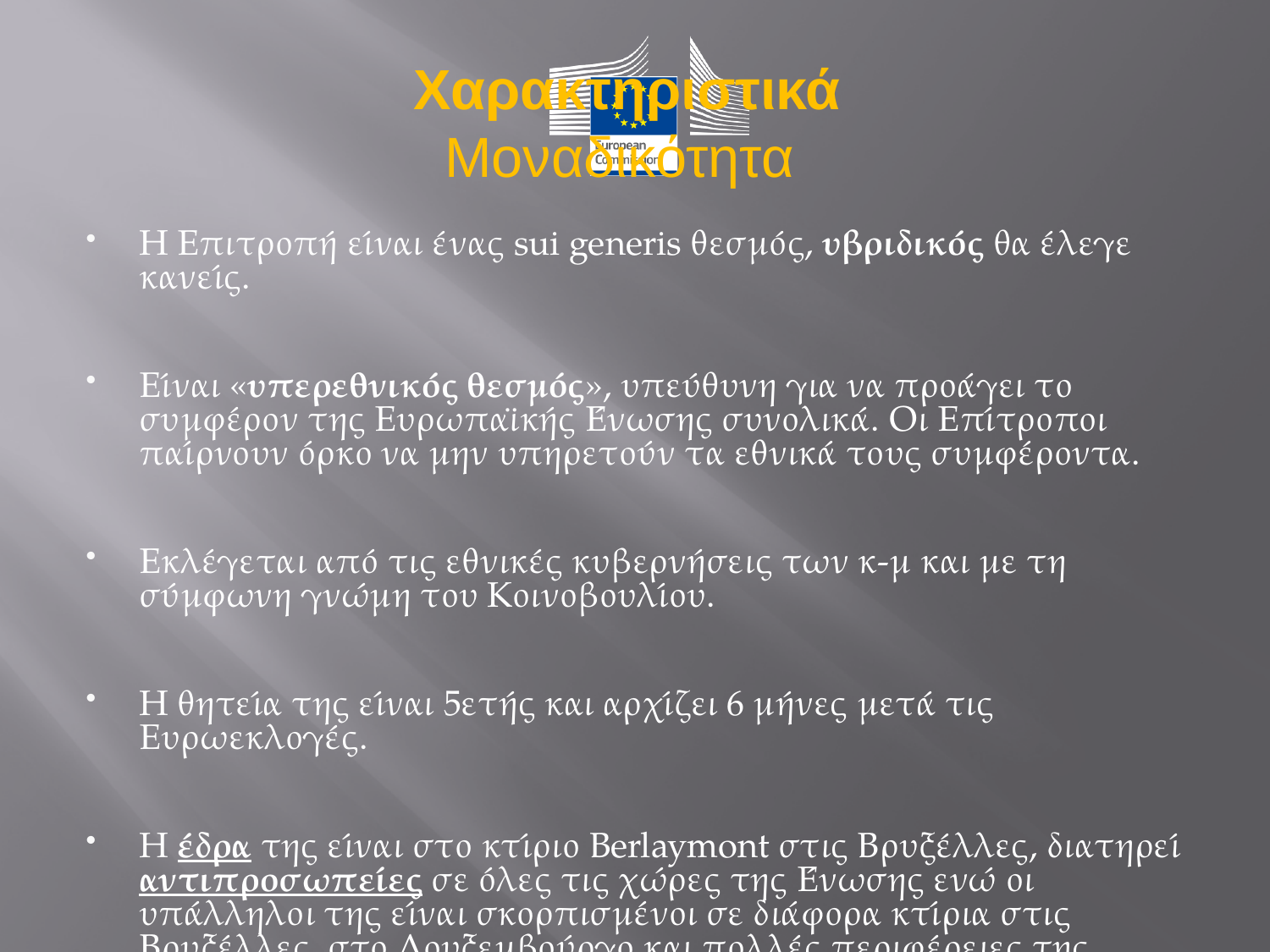

# Χαρακτηριστικά Μοναδικότητα
Η Επιτροπή είναι ένας sui generis θεσμός, υβριδικός θα έλεγε κανείς.

Είναι «υπερεθνικός θεσμός», υπεύθυνη για να προάγει το συμφέρον της Ευρωπαϊκής Ένωσης συνολικά. Οι Επίτροποι παίρνουν όρκο να μην υπηρετούν τα εθνικά τους συμφέροντα.

Εκλέγεται από τις εθνικές κυβερνήσεις των κ-μ και με τη σύμφωνη γνώμη του Κοινοβουλίου.

Η θητεία της είναι 5ετής και αρχίζει 6 μήνες μετά τις Ευρωεκλογές.

Η έδρα της είναι στο κτίριο Berlaymont στις Βρυξέλλες, διατηρεί αντιπροσωπείες σε όλες τις χώρες της Ένωσης ενώ οι υπάλληλοι της είναι σκορπισμένοι σε διάφορα κτίρια στις Βρυξέλλες, στο Λουξεμβούργο και πολλές περιφέρειες της Ευρώπης.
19